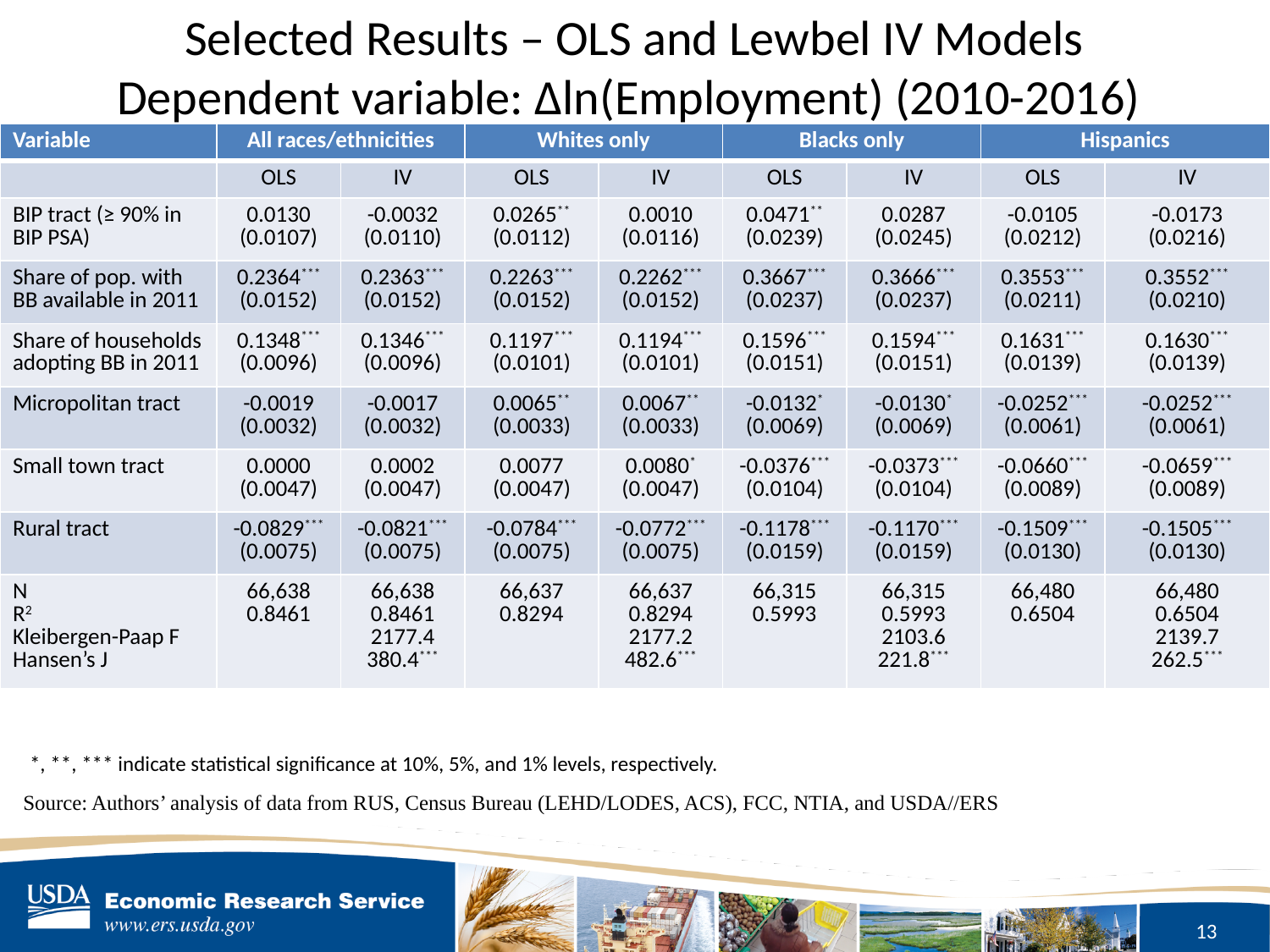

# Selected Results – OLS and Lewbel IV Models Dependent variable: Δln(Employment) (2010-2016)
| Variable | All races/ethnicities |  | Whites only |  | Blacks only |  | Hispanics |  |
| --- | --- | --- | --- | --- | --- | --- | --- | --- |
|  | OLS | IV | OLS | IV | OLS | IV | OLS | IV |
| BIP tract (≥ 90% in BIP PSA) | 0.0130 (0.0107) | -0.0032 (0.0110) | 0.0265\*\* (0.0112) | 0.0010 (0.0116) | 0.0471\*\* (0.0239) | 0.0287 (0.0245) | -0.0105 (0.0212) | -0.0173 (0.0216) |
| Share of pop. with BB available in 2011 | 0.2364\*\*\* (0.0152) | 0.2363\*\*\* (0.0152) | 0.2263\*\*\* (0.0152) | 0.2262\*\*\* (0.0152) | 0.3667\*\*\* (0.0237) | 0.3666\*\*\* (0.0237) | 0.3553\*\*\* (0.0211) | 0.3552\*\*\* (0.0210) |
| Share of households adopting BB in 2011 | 0.1348\*\*\* (0.0096) | 0.1346\*\*\* (0.0096) | 0.1197\*\*\* (0.0101) | 0.1194\*\*\* (0.0101) | 0.1596\*\*\* (0.0151) | 0.1594\*\*\* (0.0151) | 0.1631\*\*\* (0.0139) | 0.1630\*\*\* (0.0139) |
| Micropolitan tract | -0.0019 (0.0032) | -0.0017 (0.0032) | 0.0065\*\* (0.0033) | 0.0067\*\* (0.0033) | -0.0132\* (0.0069) | -0.0130\* (0.0069) | -0.0252\*\*\* (0.0061) | -0.0252\*\*\* (0.0061) |
| Small town tract | 0.0000 (0.0047) | 0.0002 (0.0047) | 0.0077 (0.0047) | 0.0080\* (0.0047) | -0.0376\*\*\* (0.0104) | -0.0373\*\*\* (0.0104) | -0.0660\*\*\* (0.0089) | -0.0659\*\*\* (0.0089) |
| Rural tract | -0.0829\*\*\* (0.0075) | -0.0821\*\*\* (0.0075) | -0.0784\*\*\* (0.0075) | -0.0772\*\*\* (0.0075) | -0.1178\*\*\* (0.0159) | -0.1170\*\*\* (0.0159) | -0.1509\*\*\* (0.0130) | -0.1505\*\*\* (0.0130) |
| N R2 Kleibergen-Paap F Hansen’s J | 66,638 0.8461 | 66,638 0.8461 2177.4 380.4\*\*\* | 66,637 0.8294 | 66,637 0.8294 2177.2 482.6\*\*\* | 66,315 0.5993 | 66,315 0.5993 2103.6 221.8\*\*\* | 66,480 0.6504 | 66,480 0.6504 2139.7 262.5\*\*\* |
*, **, *** indicate statistical significance at 10%, 5%, and 1% levels, respectively.
Source: Authors’ analysis of data from RUS, Census Bureau (LEHD/LODES, ACS), FCC, NTIA, and USDA//ERS